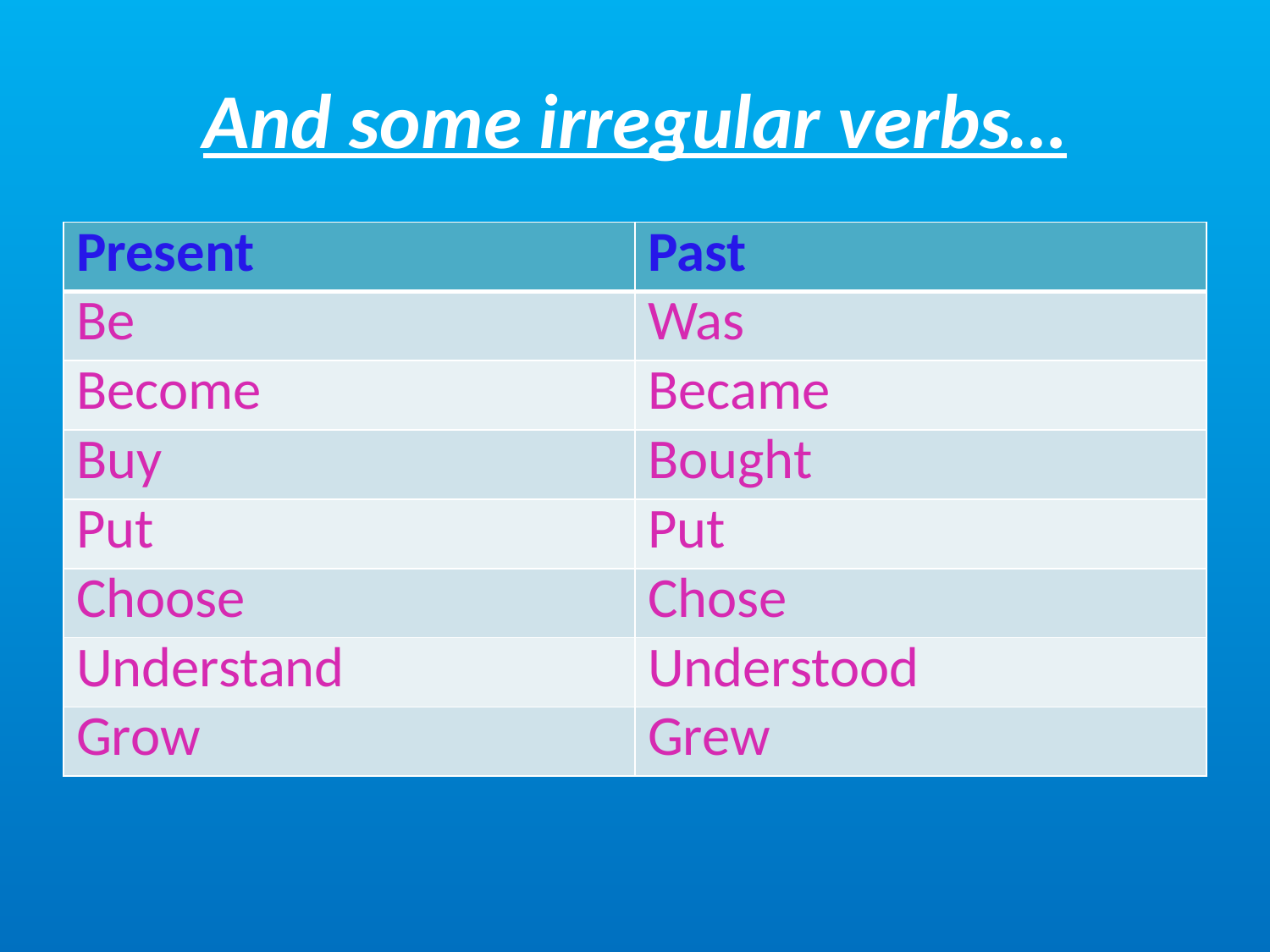

# And some irregular verbs…
| Present | Past |
| --- | --- |
| Be | Was |
| Become | Became |
| Buy | Bought |
| Put | Put |
| Choose | Chose |
| Understand | Understood |
| Grow | Grew |